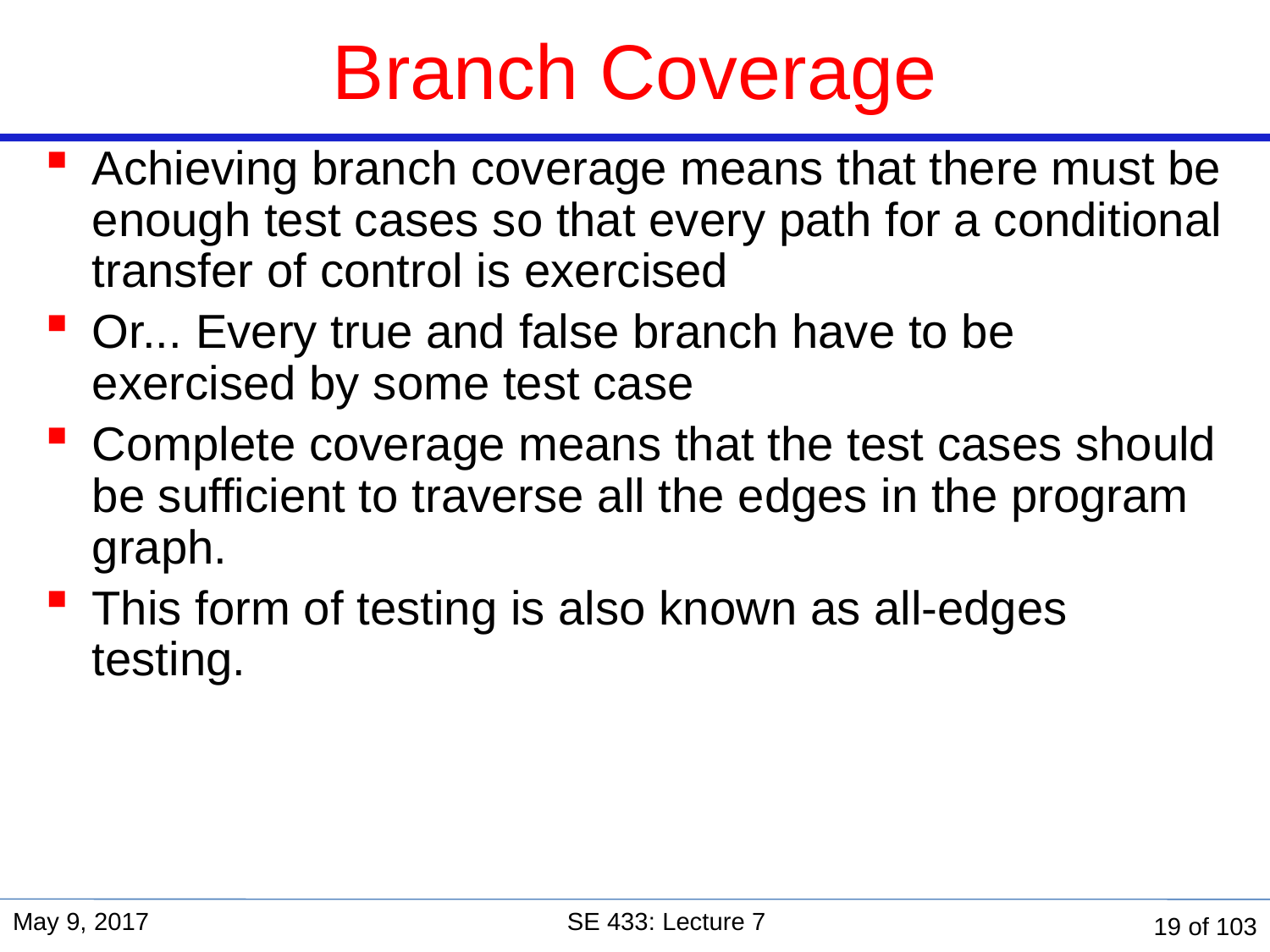

# Branch Coverage
Achieving branch coverage means that there must be enough test cases so that every path for a conditional transfer of control is exercised
Or... Every true and false branch have to be exercised by some test case
Complete coverage means that the test cases should be sufficient to traverse all the edges in the program graph.
This form of testing is also known as all-edges testing.
May 9, 2017
SE 433: Lecture 7
19 of 103